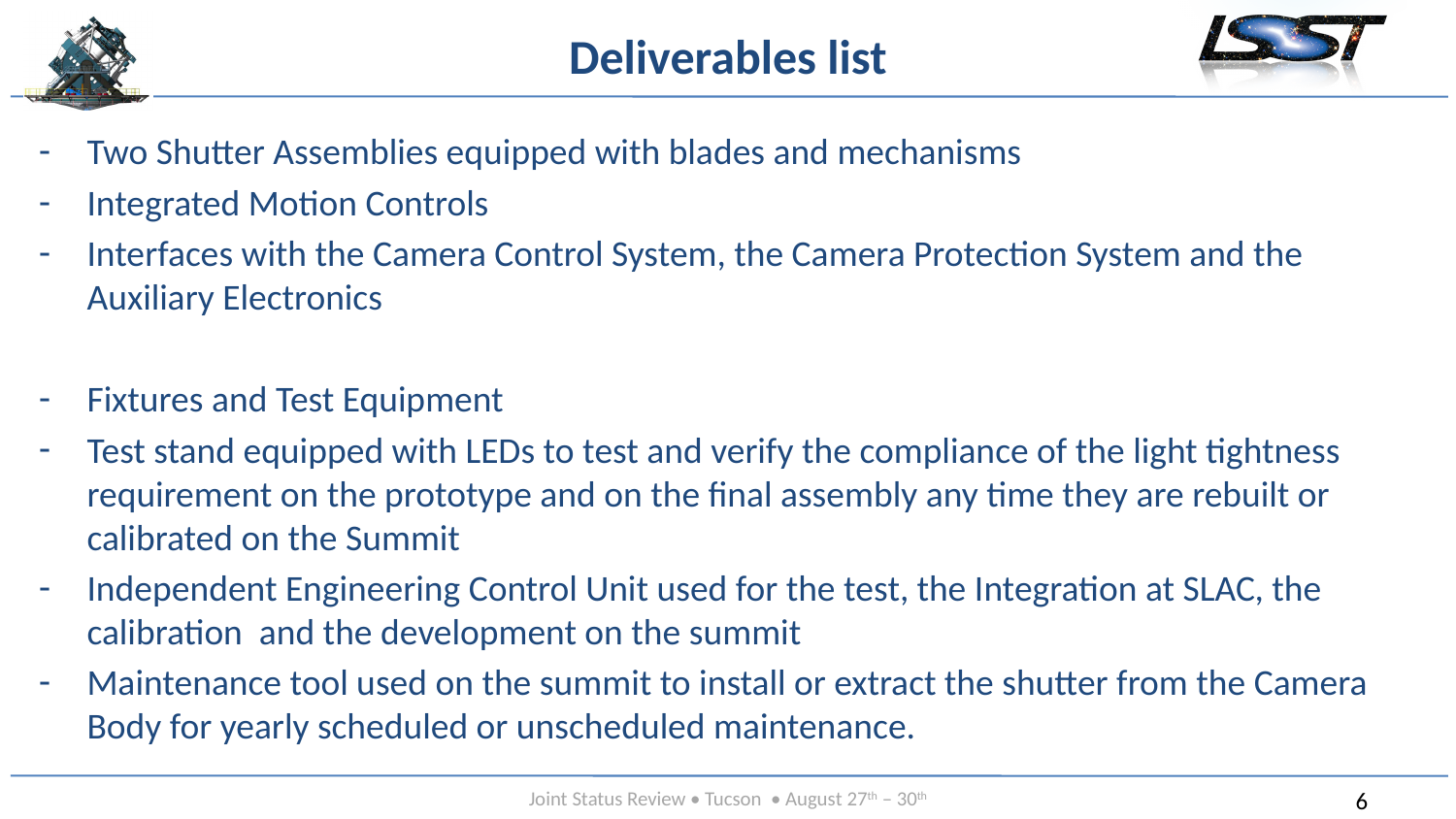

# Deliverables list
Two Shutter Assemblies equipped with blades and mechanisms
Integrated Motion Controls
Interfaces with the Camera Control System, the Camera Protection System and the Auxiliary Electronics

Fixtures and Test Equipment
Test stand equipped with LEDs to test and verify the compliance of the light tightness requirement on the prototype and on the final assembly any time they are rebuilt or calibrated on the Summit
Independent Engineering Control Unit used for the test, the Integration at SLAC, the calibration  and the development on the summit
Maintenance tool used on the summit to install or extract the shutter from the Camera Body for yearly scheduled or unscheduled maintenance.